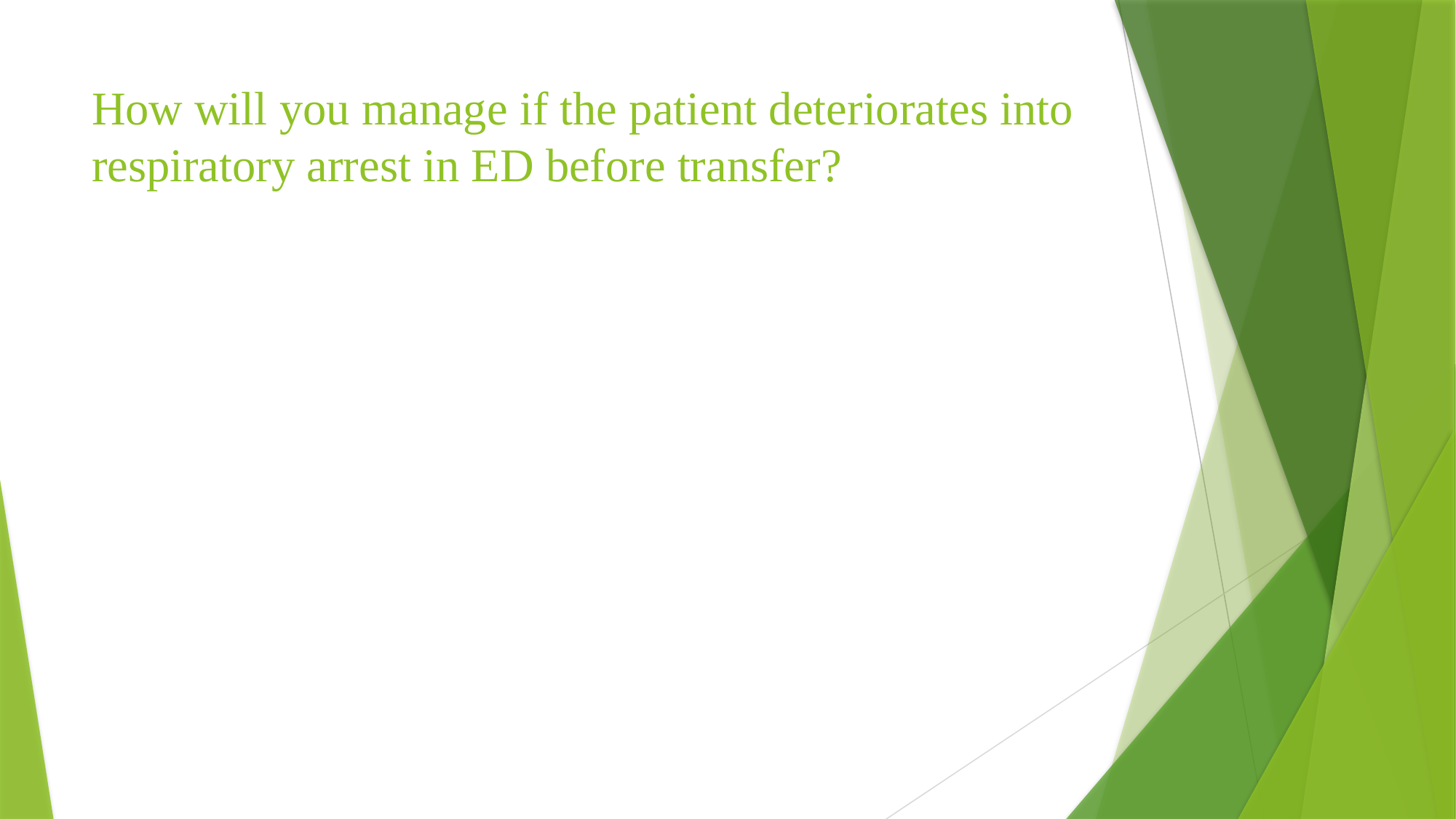

# How will you manage if the patient deteriorates into respiratory arrest in ED before transfer?